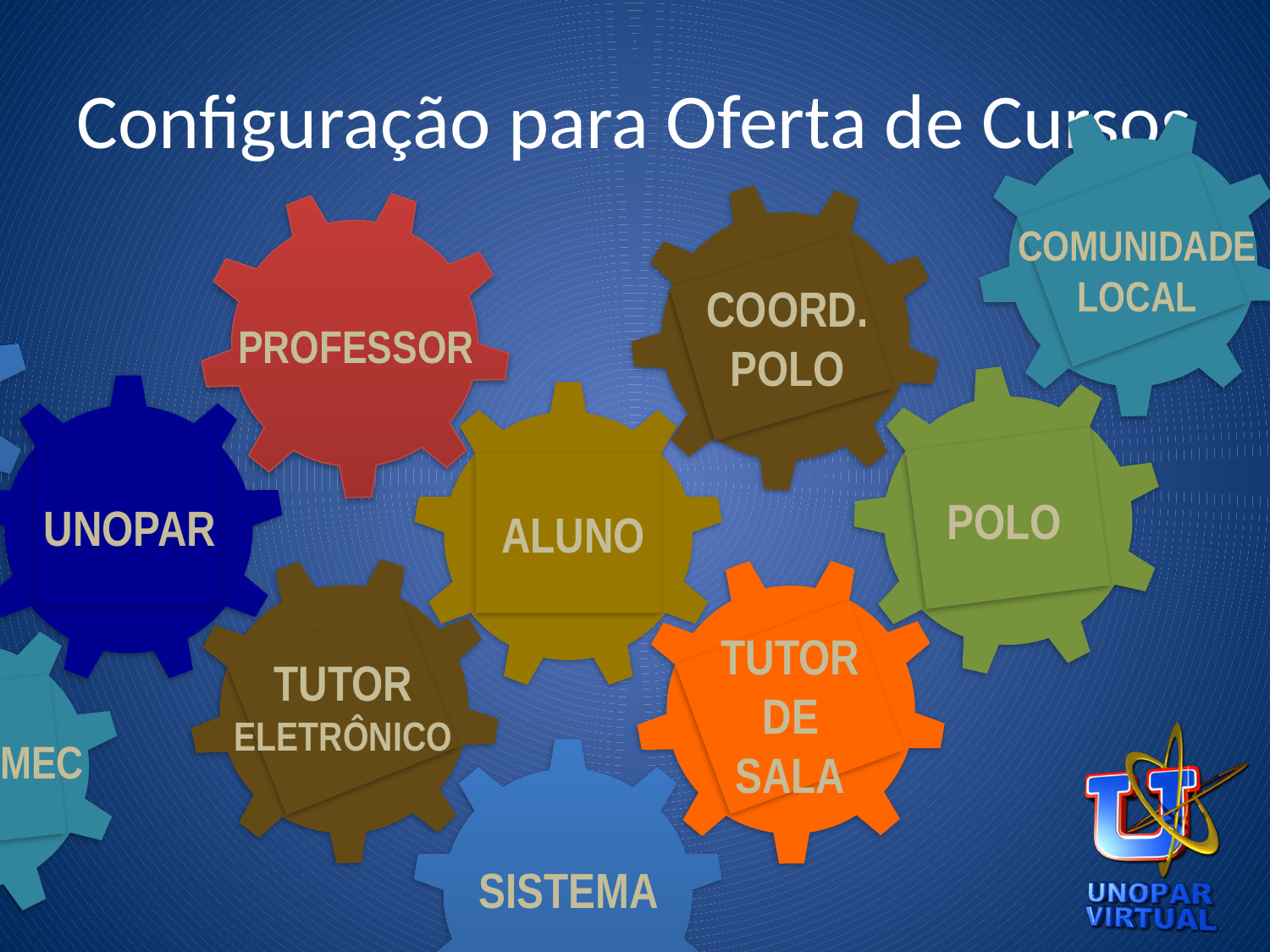

# Configuração para Oferta de Cursos

COMUNIDADE
LOCAL

COORD.
POLO

PROFESSOR

POLO
UNOPAR
ALUNO

TUTOR
De
Sala
TUTOR
ElETRÔNICO
MEC

SISTEMA
Diretoria de Acompanhamento dos Polos
4